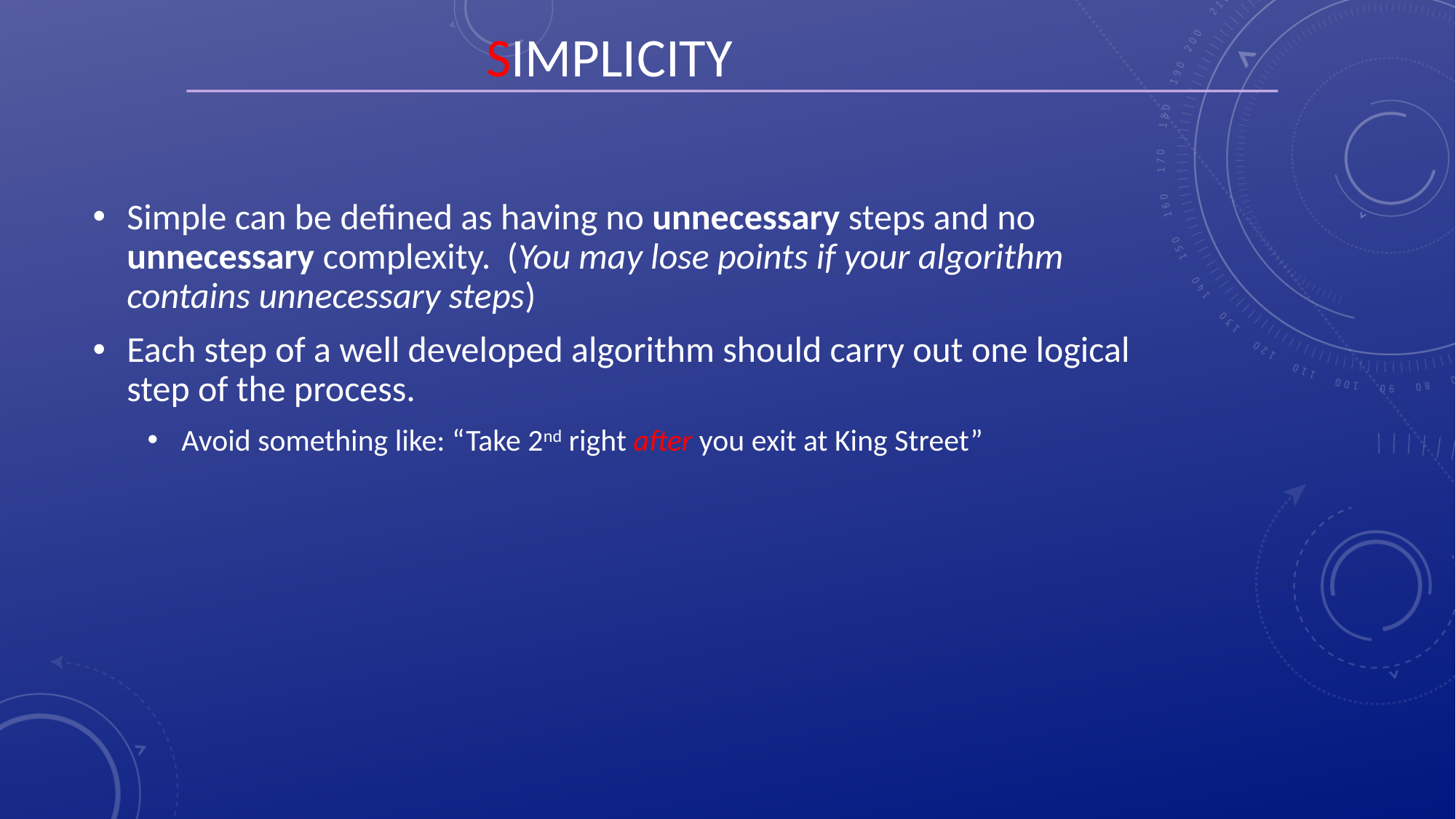

# Simplicity

Simple can be defined as having no unnecessary steps and no unnecessary complexity.  (You may lose points if your algorithm contains unnecessary steps)
Each step of a well developed algorithm should carry out one logical step of the process.
Avoid something like: “Take 2nd right after you exit at King Street”